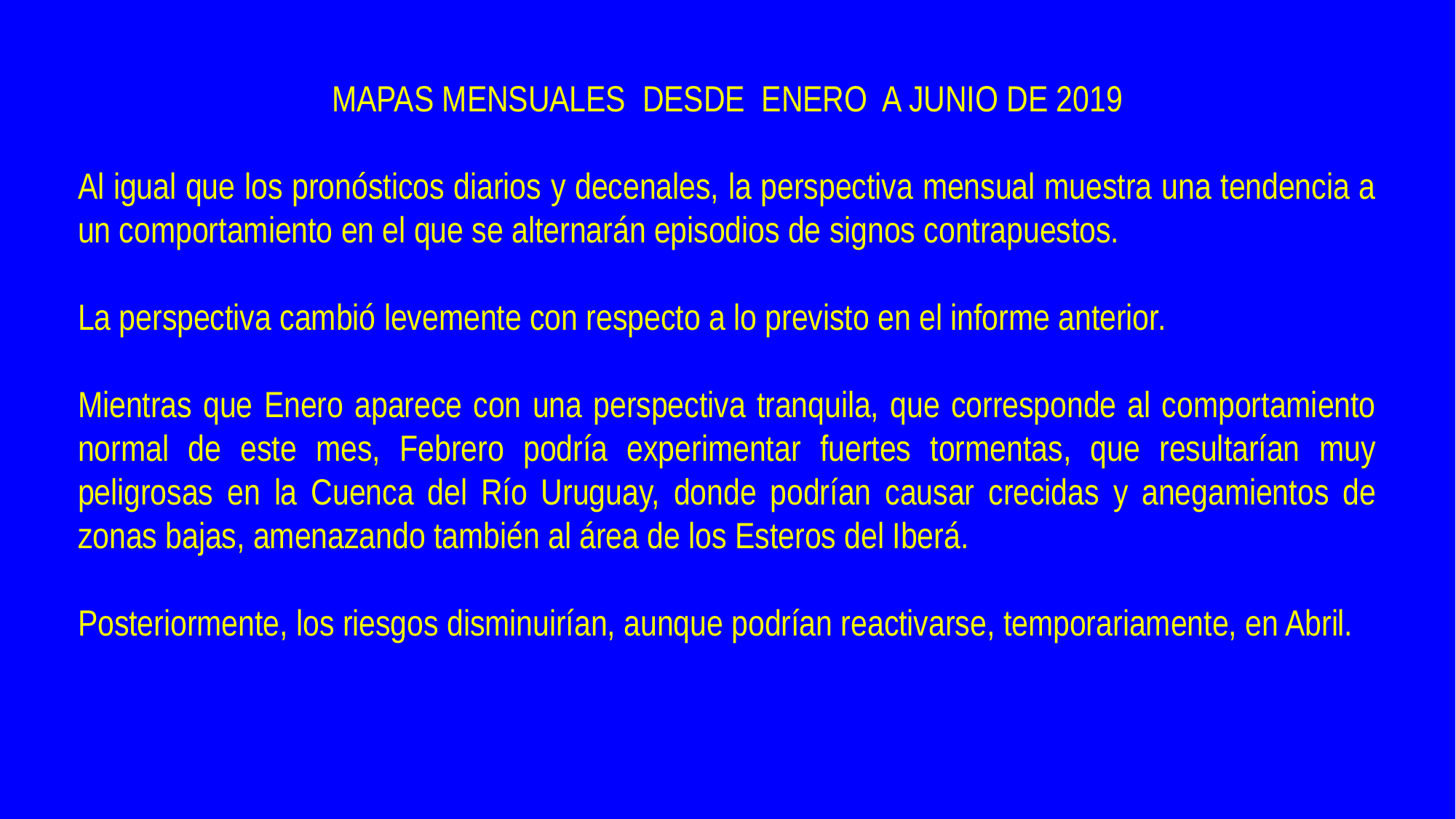

MAPAS MENSUALES  DESDE  ENERO  A JUNIO DE 2019

Al igual que los pronósticos diarios y decenales, la perspectiva mensual muestra una tendencia a un comportamiento en el que se alternarán episodios de signos contrapuestos.

La perspectiva cambió levemente con respecto a lo previsto en el informe anterior.

Mientras que Enero aparece con una perspectiva tranquila, que corresponde al comportamiento normal de este mes, Febrero podría experimentar fuertes tormentas, que resultarían muy peligrosas en la Cuenca del Río Uruguay, donde podrían causar crecidas y anegamientos de zonas bajas, amenazando también al área de los Esteros del Iberá.

Posteriormente, los riesgos disminuirían, aunque podrían reactivarse, temporariamente, en Abril.